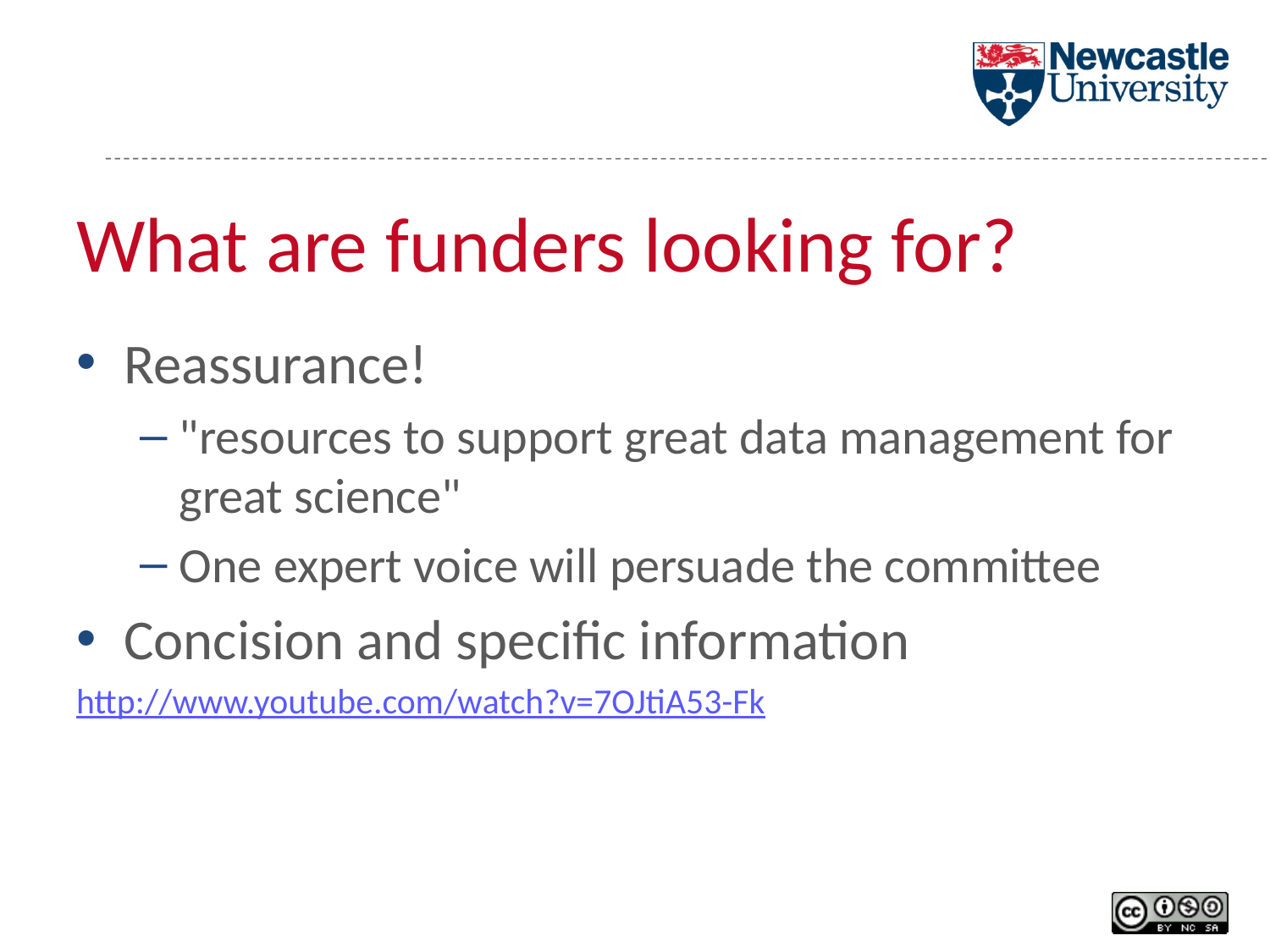

# What are funders looking for?
Reassurance!
"resources to support great data management for great science"
One expert voice will persuade the committee
Concision and specific information
http://www.youtube.com/watch?v=7OJtiA53-Fk